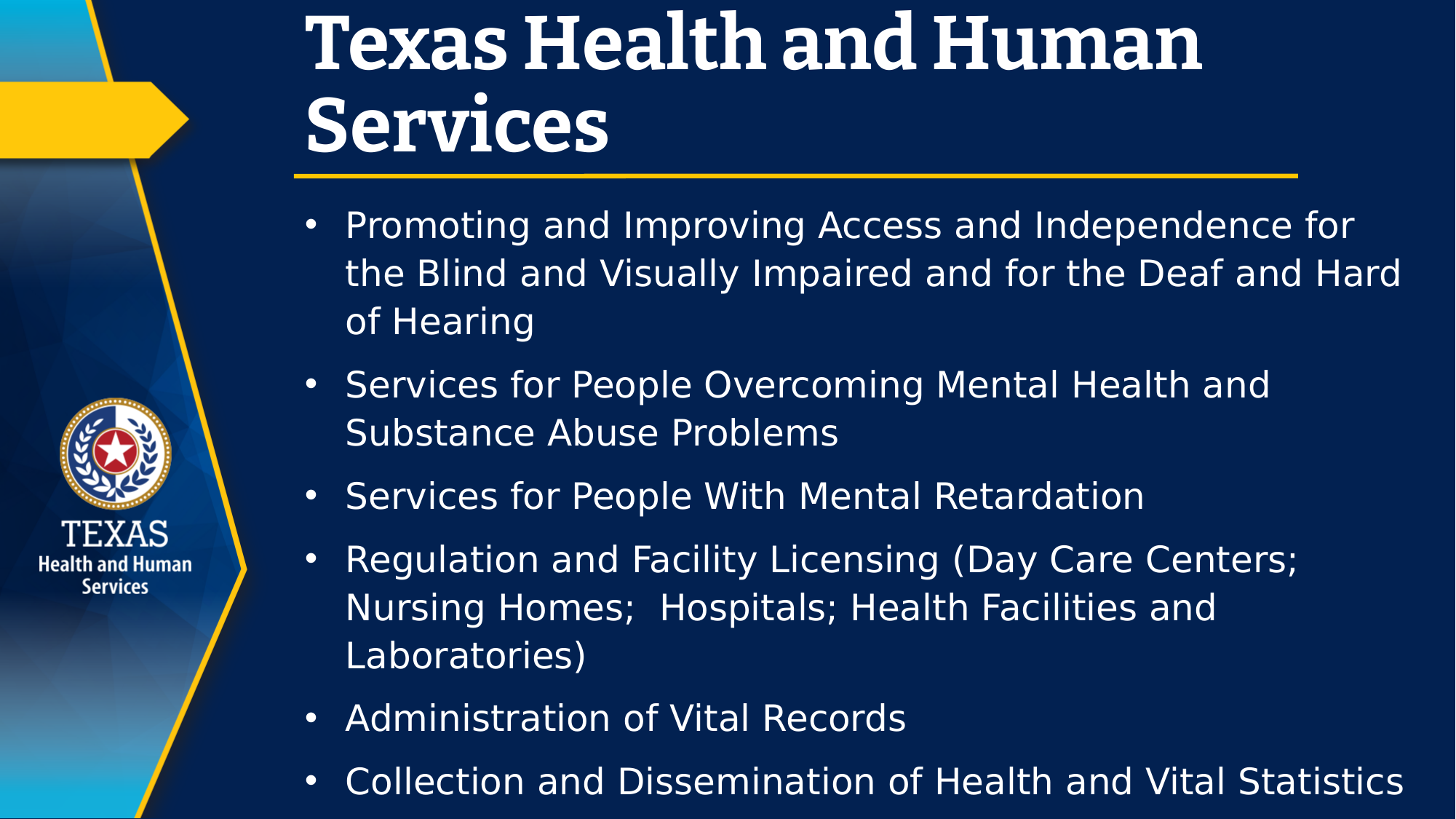

# Texas Health and Human Services
Promoting and Improving Access and Independence for the Blind and Visually Impaired and for the Deaf and Hard of Hearing
Services for People Overcoming Mental Health and Substance Abuse Problems
Services for People With Mental Retardation
Regulation and Facility Licensing (Day Care Centers; Nursing Homes;  Hospitals; Health Facilities and Laboratories)
Administration of Vital Records
Collection and Dissemination of Health and Vital Statistics